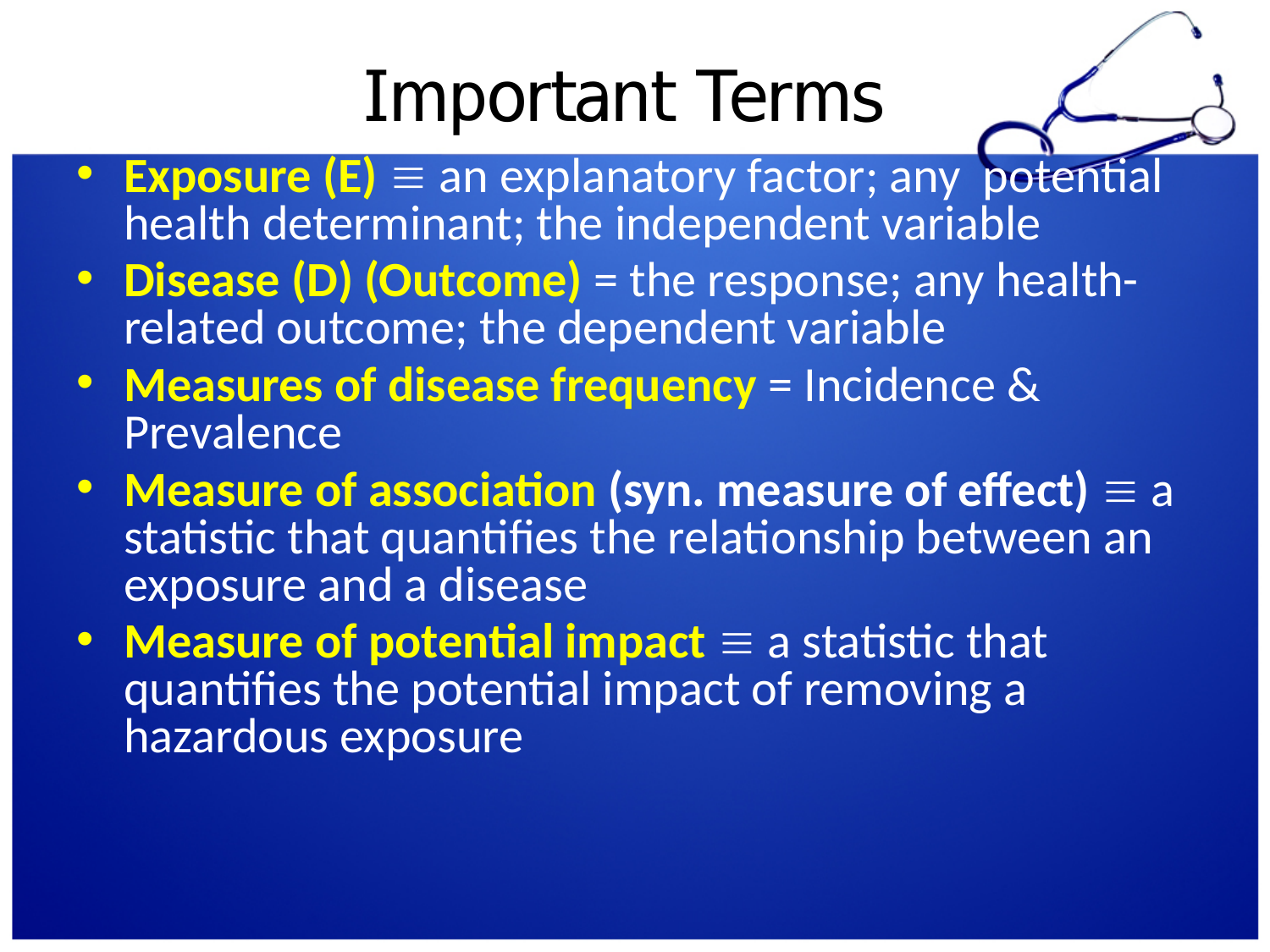

# Important Terms
Exposure (E) ≡ an explanatory factor; any  potential health determinant; the independent variable
Disease (D) (Outcome) = the response; any health-related outcome; the dependent variable
Measures of disease frequency = Incidence & Prevalence
Measure of association (syn. measure of effect) ≡ a statistic that quantifies the relationship between an exposure and a disease
Measure of potential impact ≡ a statistic that quantifies the potential impact of removing a hazardous exposure